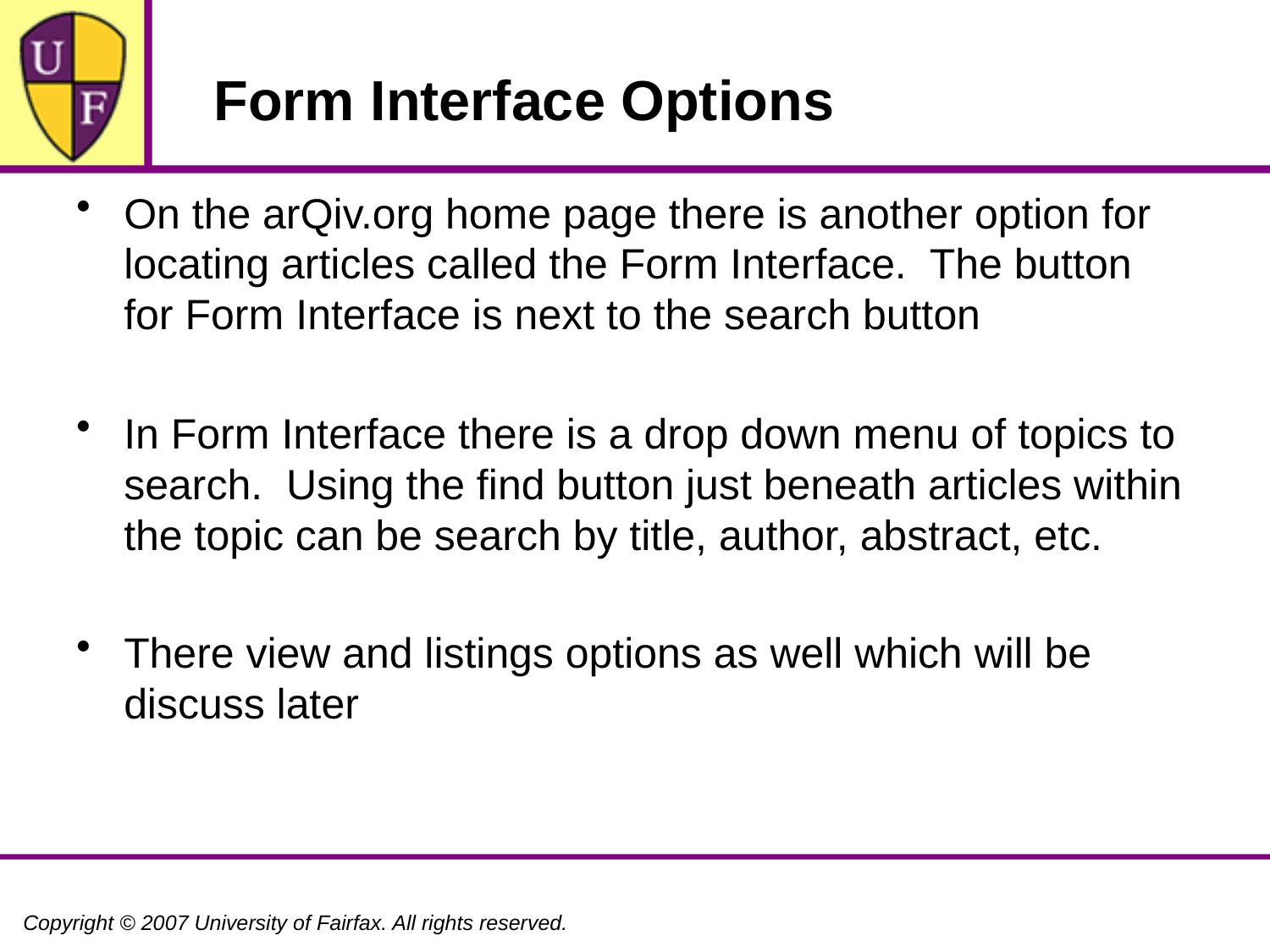

# Form Interface Options
On the arQiv.org home page there is another option for locating articles called the Form Interface.  The button for Form Interface is next to the search button

In Form Interface there is a drop down menu of topics to search.  Using the find button just beneath articles within the topic can be search by title, author, abstract, etc.

There view and listings options as well which will be discuss later